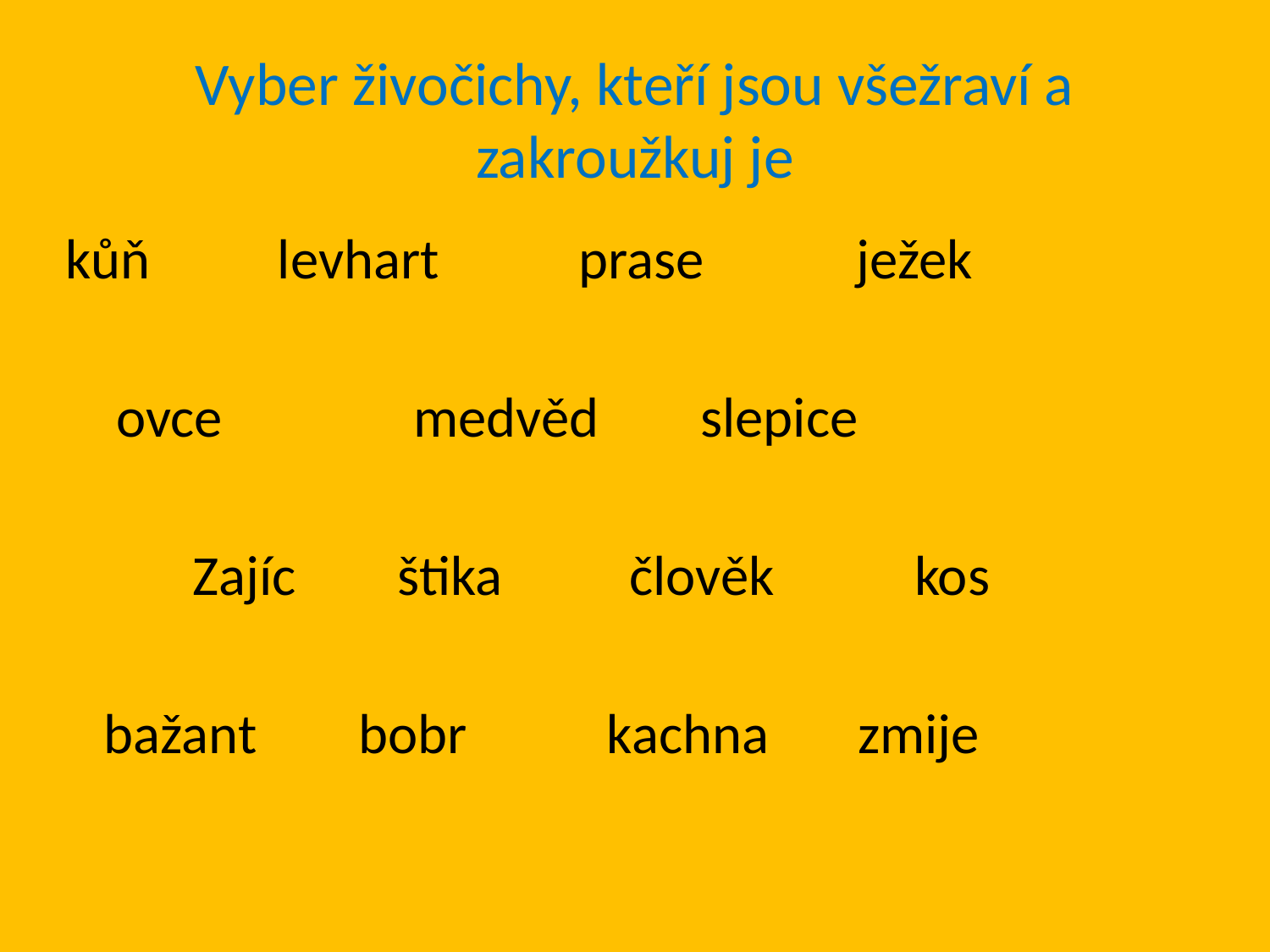

# Vyber živočichy, kteří jsou všežraví a zakroužkuj je
   kůň          levhart           prase            ježek

       ovce               medvěd        slepice

             Zajíc        štika          člověk           kos

      bažant        bobr           kachna       zmije